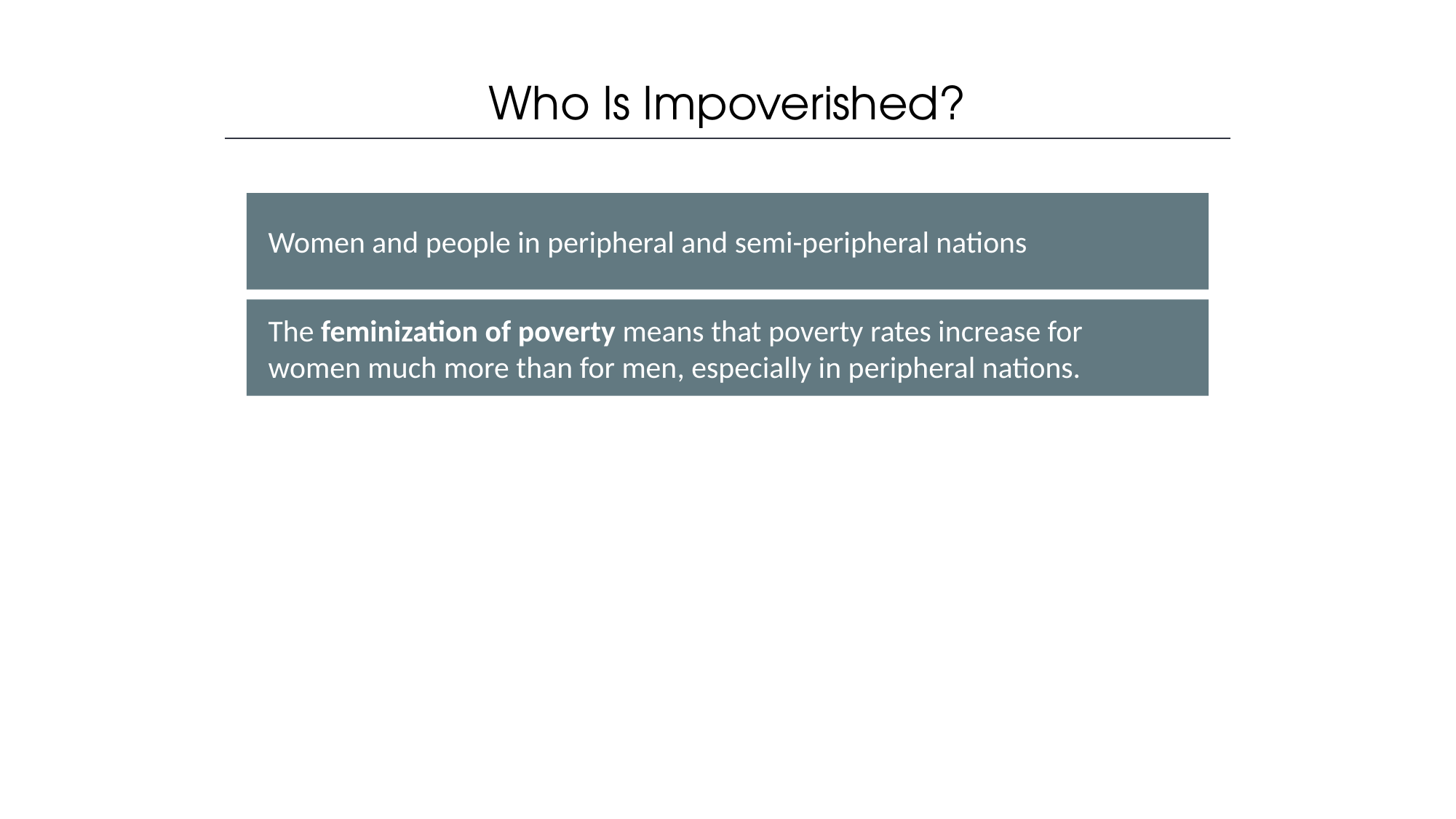

Who Is Impoverished?
HAWKES LEARNING

Women and people in peripheral and semi-peripheral nations

The feminization of poverty means that poverty rates increase for women much more than for men, especially in peripheral nations.